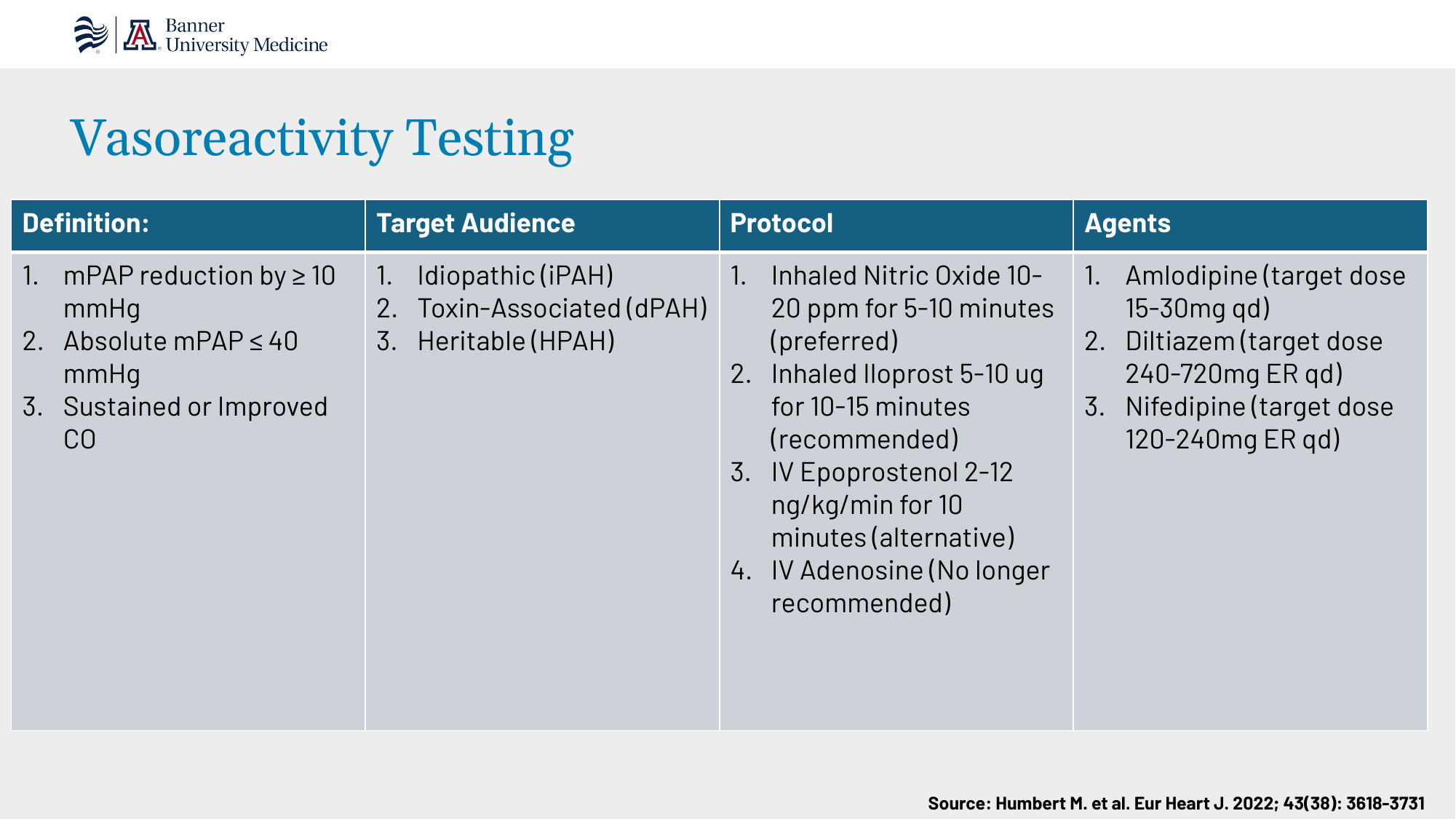

# Vasoreactivity Testing
| Definition: | Target Audience | Protocol | Agents |
| --- | --- | --- | --- |
| mPAP reduction by ≥ 10 mmHg Absolute mPAP ≤ 40 mmHg Sustained or Improved CO | Idiopathic (iPAH) Toxin-Associated (dPAH) Heritable (HPAH) | Inhaled Nitric Oxide 10-20 ppm for 5-10 minutes (preferred) Inhaled Iloprost 5-10 ug for 10-15 minutes (recommended) IV Epoprostenol 2-12 ng/kg/min for 10 minutes (alternative) IV Adenosine (No longer recommended) | Amlodipine (target dose 15-30mg qd) Diltiazem (target dose 240-720mg ER qd) Nifedipine (target dose 120-240mg ER qd) |
Source: Humbert M. et al. Eur Heart J. 2022; 43(38): 3618-3731